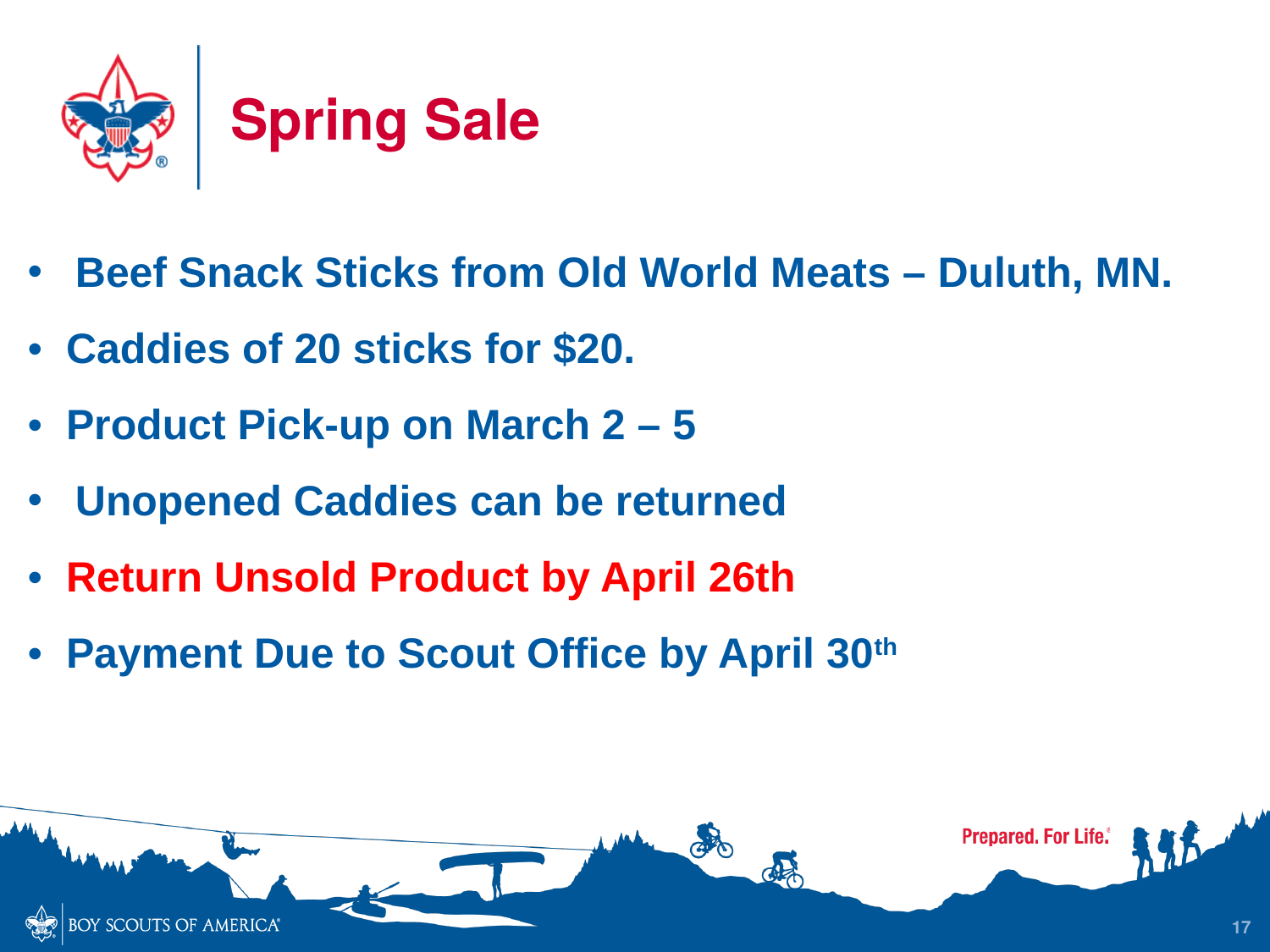

# Spring Sale
Beef Snack Sticks from Old World Meats – Duluth, MN.
•  Caddies of 20 sticks for $20.
•  Product Pick-up on March 2 – 5
Unopened Caddies can be returned
•  Return Unsold Product by April 26th
•  Payment Due to Scout Office by April 30th

17